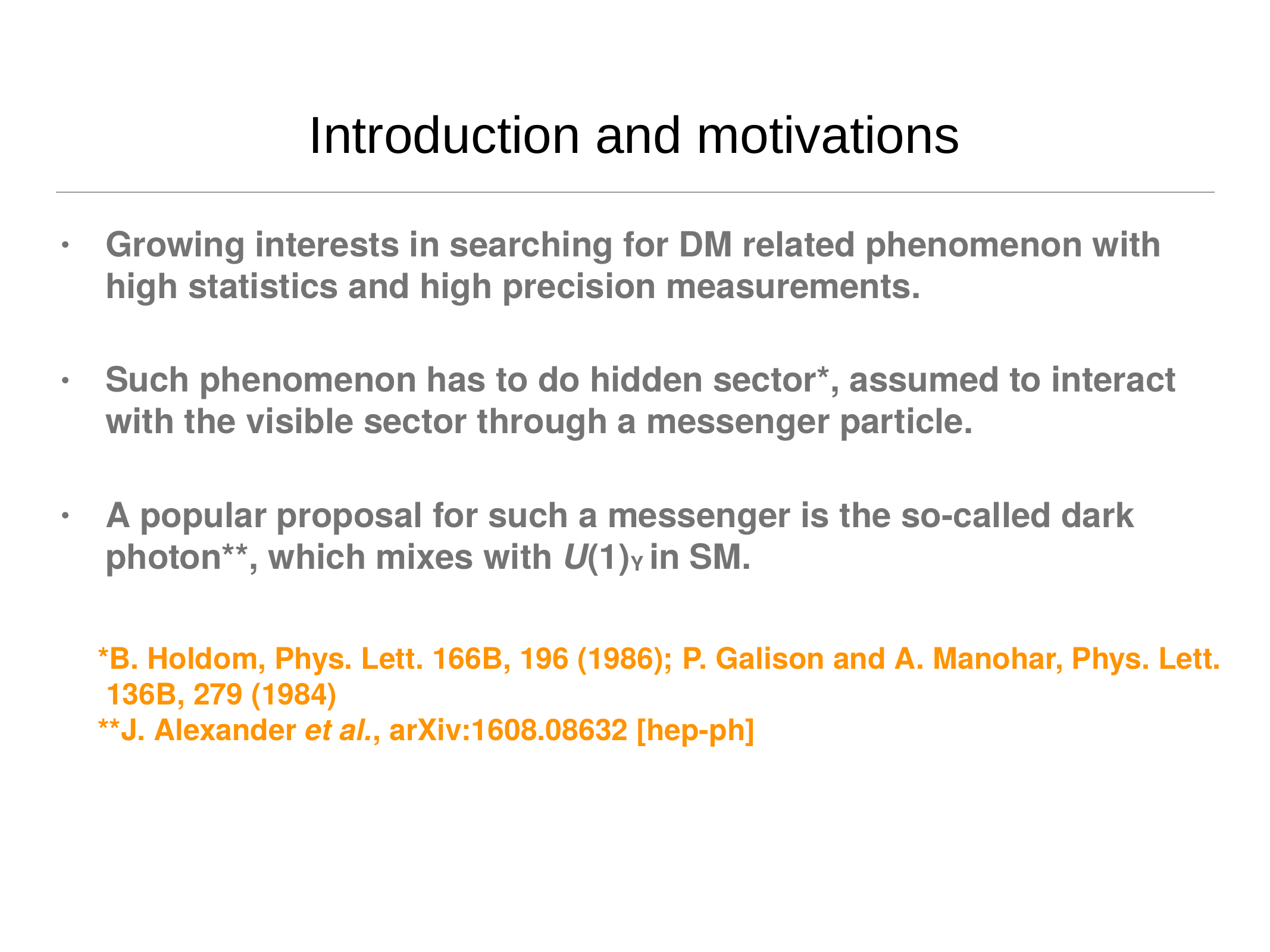

# Introduction and motivations
Growing interests in searching for DM related phenomenon with high statistics and high precision measurements.
Such phenomenon has to do hidden sector*, assumed to interact with the visible sector through a messenger particle.
A popular proposal for such a messenger is the so-called dark photon**, which mixes with U(1)Y in SM.
*B. Holdom, Phys. Lett. 166B, 196 (1986); P. Galison and A. Manohar, Phys. Lett.
 136B, 279 (1984)
**J. Alexander et al., arXiv:1608.08632 [hep-ph]